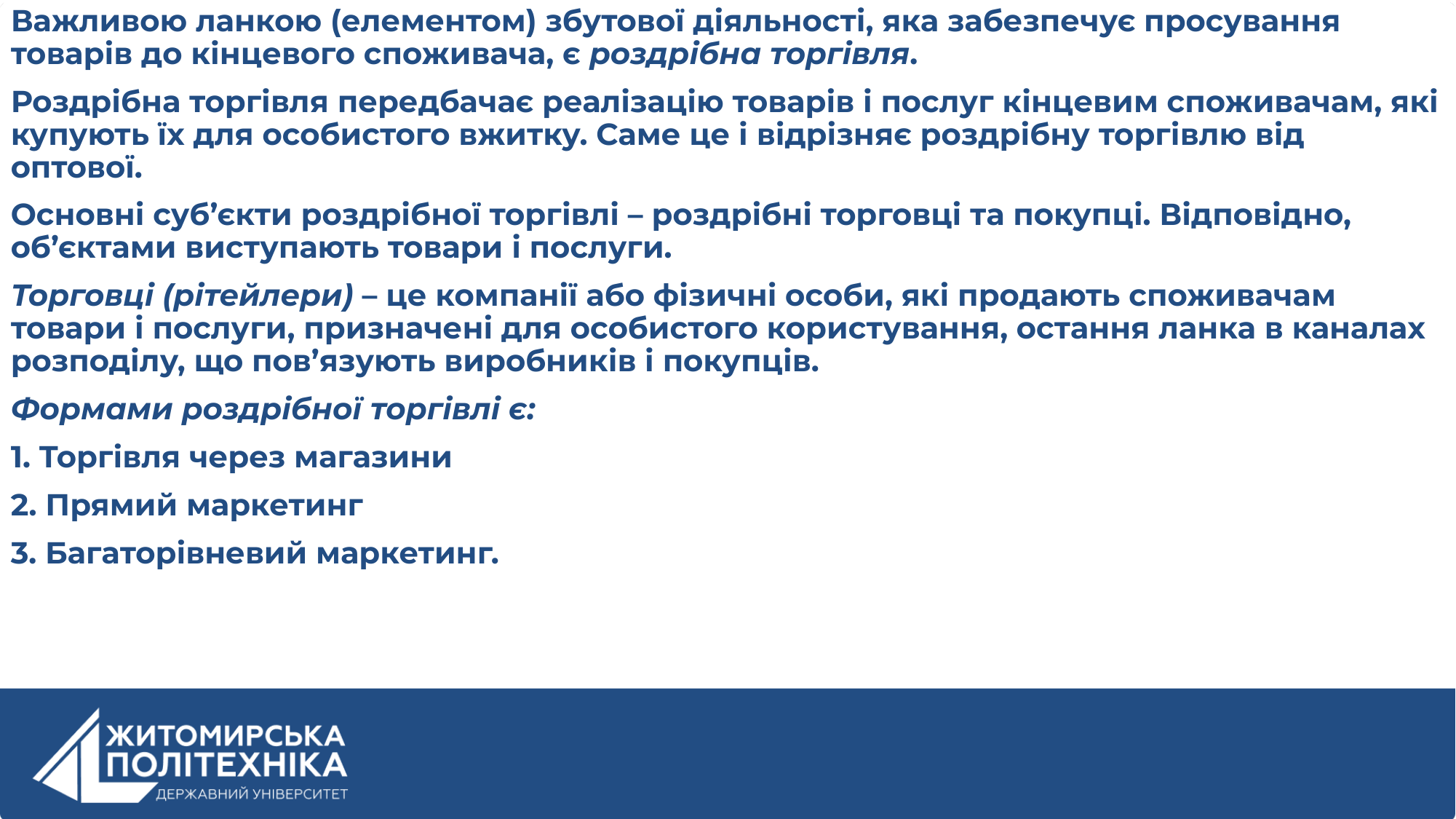

Важливою ланкою (елементом) збутової діяльності, яка забезпечує просування товарів до кінцевого споживача, є роздрібна торгівля.
Роздрібна торгівля передбачає реалізацію товарів і послуг кінцевим споживачам, які купують їх для особистого вжитку. Саме це і відрізняє роздрібну торгівлю від оптової.
Основні суб’єкти роздрібної торгівлі – роздрібні торговці та покупці. Відповідно, об’єктами виступають товари і послуги.
Торговці (рітейлери) – це компанії або фізичні особи, які продають споживачам товари і послуги, призначені для особистого користування, остання ланка в каналах розподілу, що пов’язують виробників і покупців.
Формами роздрібної торгівлі є:
1. Торгівля через магазини
2. Прямий маркетинг
3. Багаторівневий маркетинг.